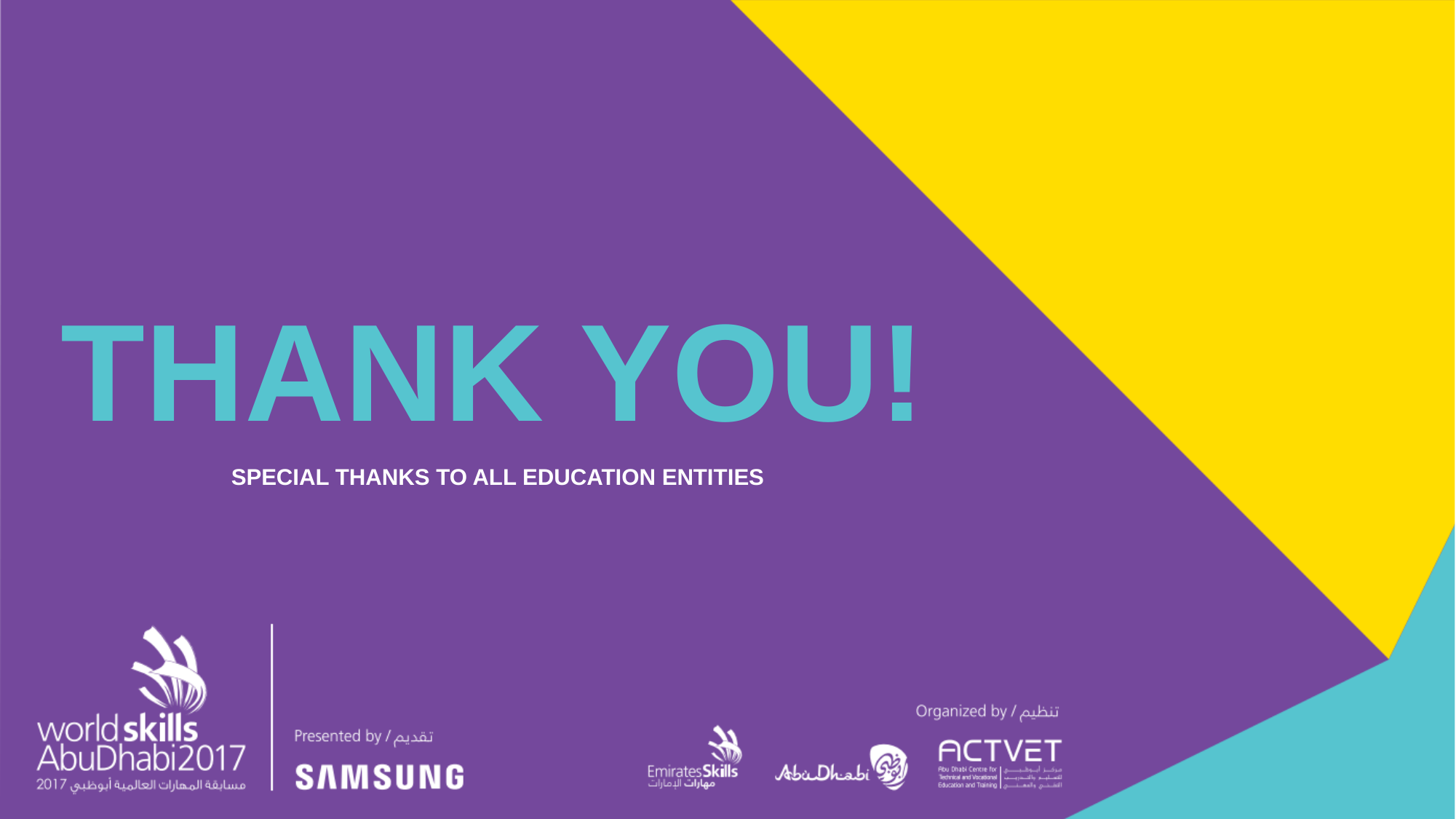

# Thank you!
Special thanks to ALL EDUCATION ENTITIES